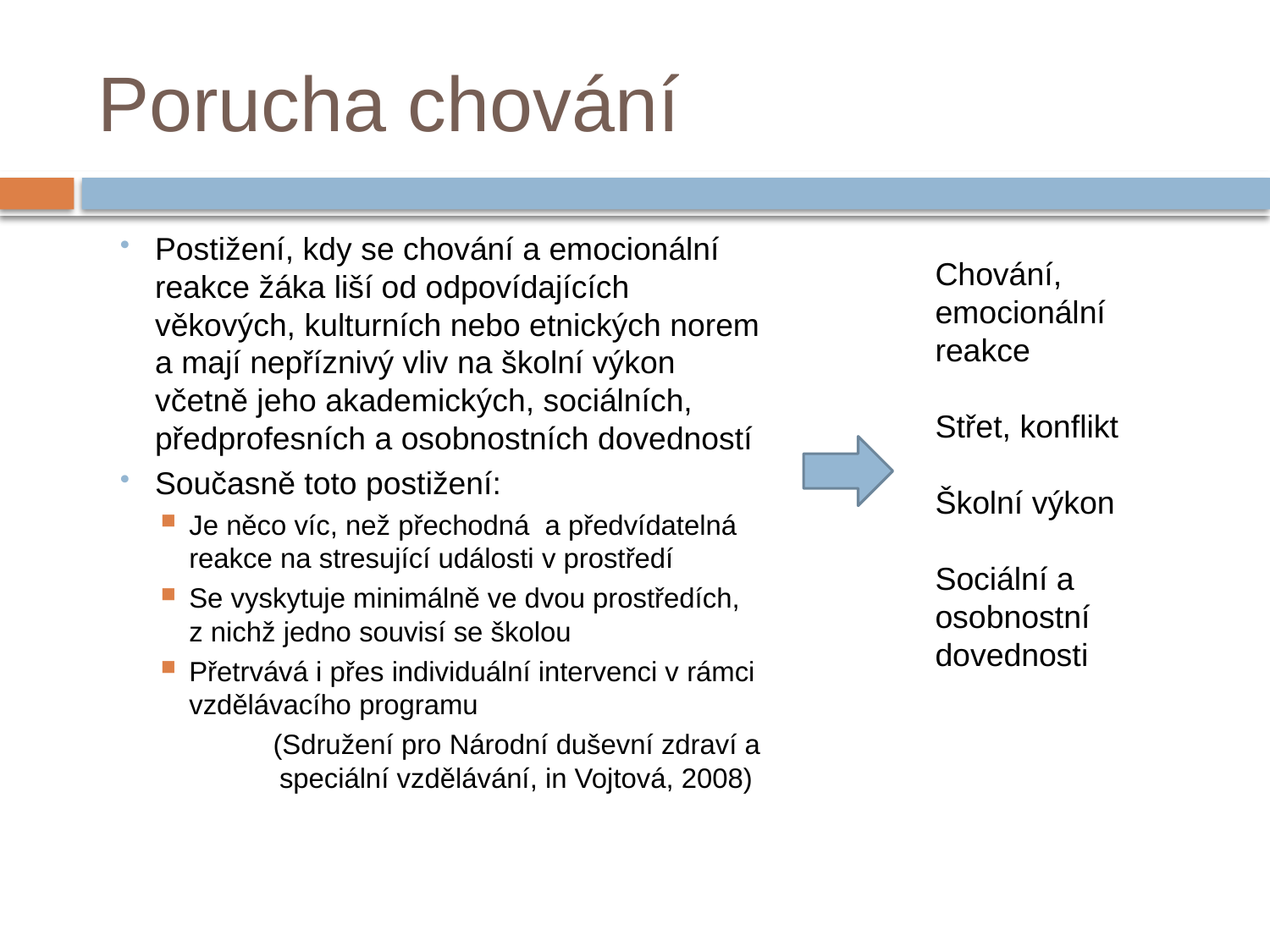

# Porucha chování
Postižení, kdy se chování a emocionální reakce žáka liší od odpovídajících věkových, kulturních nebo etnických norem a mají nepříznivý vliv na školní výkon včetně jeho akademických, sociálních, předprofesních a osobnostních dovedností
Současně toto postižení:
Je něco víc, než přechodná  a předvídatelná reakce na stresující události v prostředí
Se vyskytuje minimálně ve dvou prostředích, z nichž jedno souvisí se školou
Přetrvává i přes individuální intervenci v rámci vzdělávacího programu
				(Sdružení pro Národní duševní zdraví a speciální vzdělávání, in Vojtová, 2008)
Chování, emocionální reakce

Střet, konflikt

Školní výkon

Sociální a osobnostní dovednosti